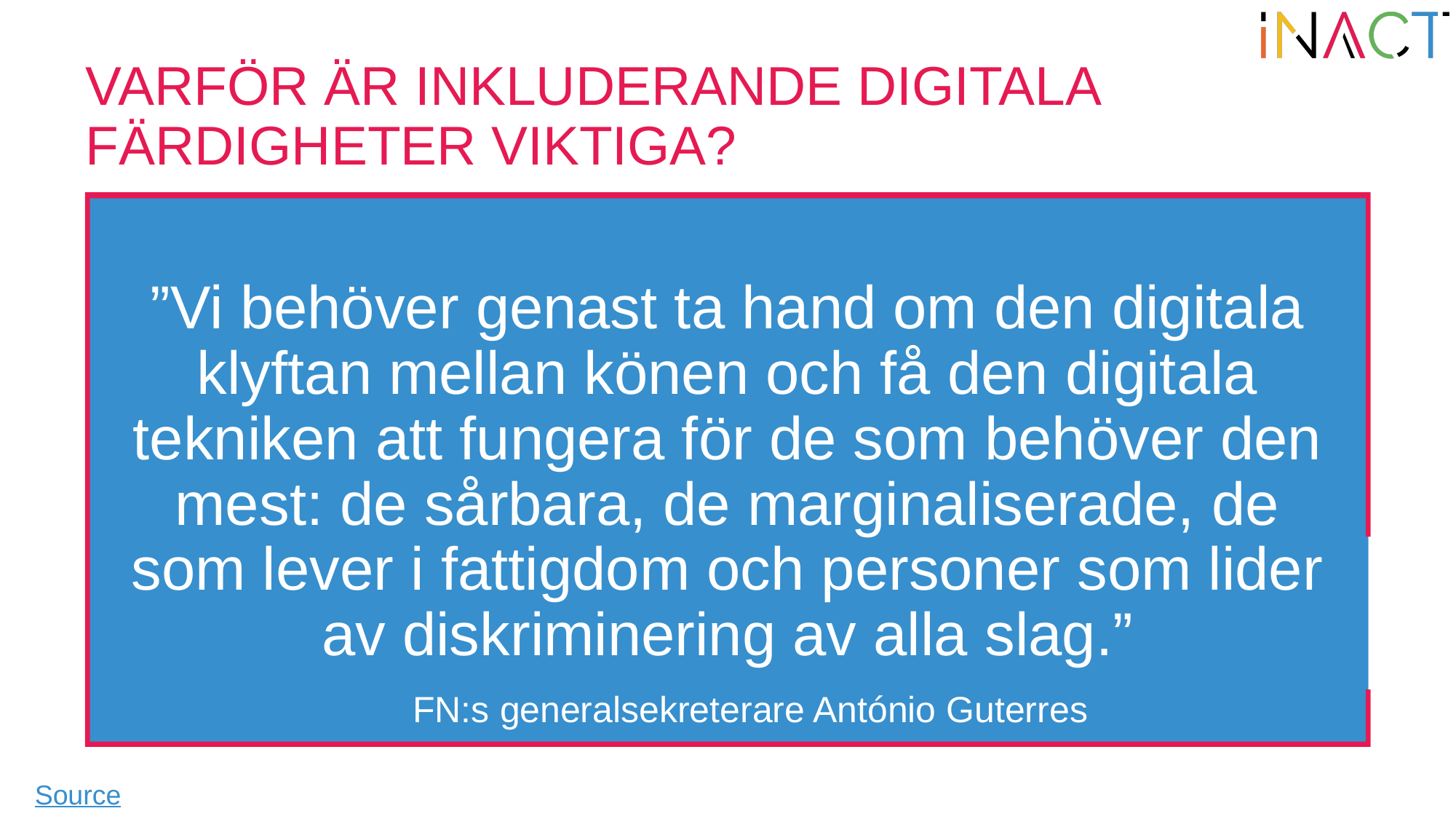

VARFÖR ÄR INKLUDERANDE DIGITALA FÄRDIGHETER VIKTIGA?

”Vi behöver genast ta hand om den digitala klyftan mellan könen och få den digitala tekniken att fungera för de som behöver den mest: de sårbara, de marginaliserade, de som lever i fattigdom och personer som lider av diskriminering av alla slag.”

FN:s generalsekreterare António Guterres
Source